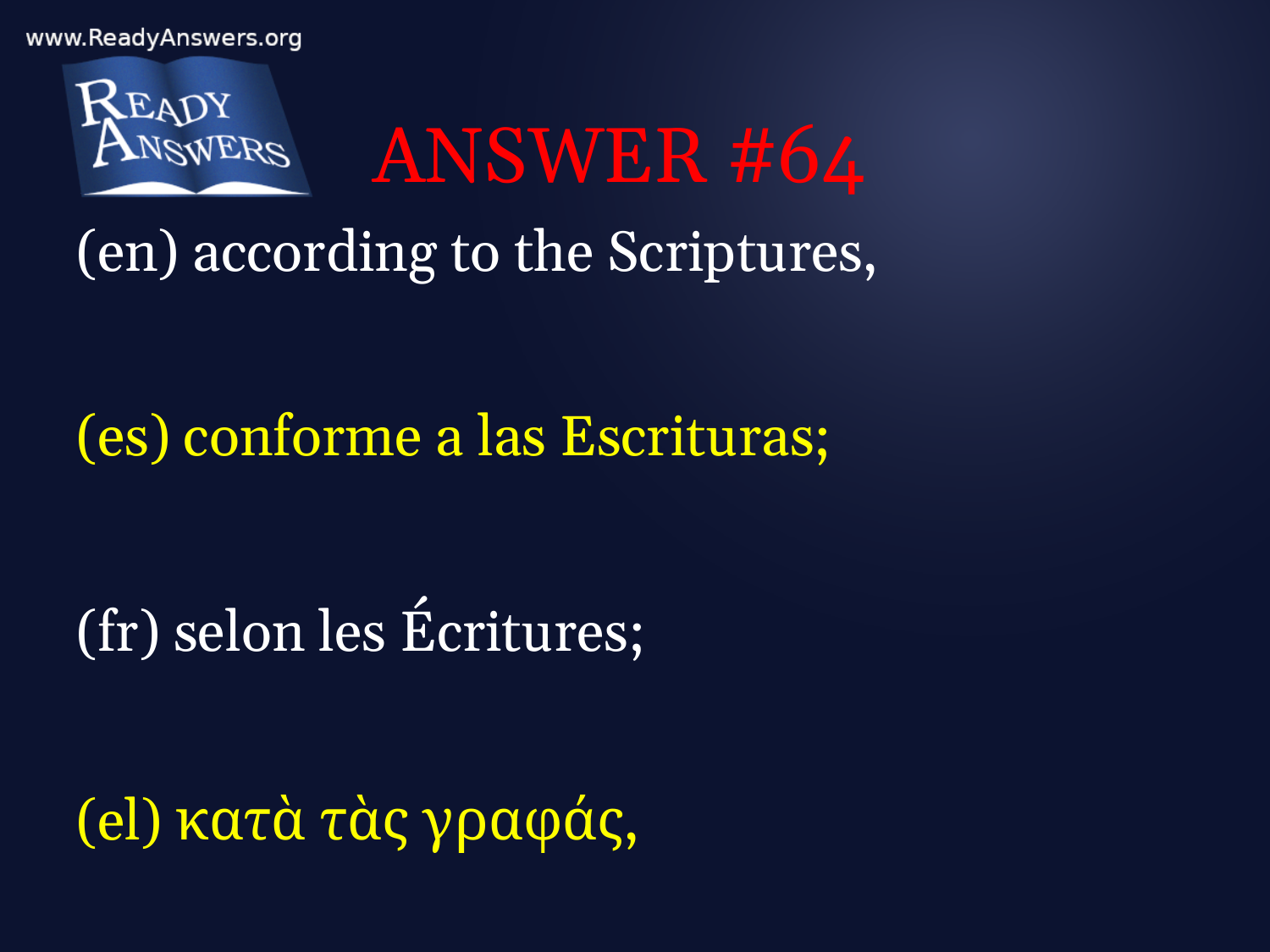

# ANSWER #64
(en) according to the Scriptures,
(es) conforme a las Escrituras;
(fr) selon les Écritures;
(el) κατὰ τὰς γραφάς,